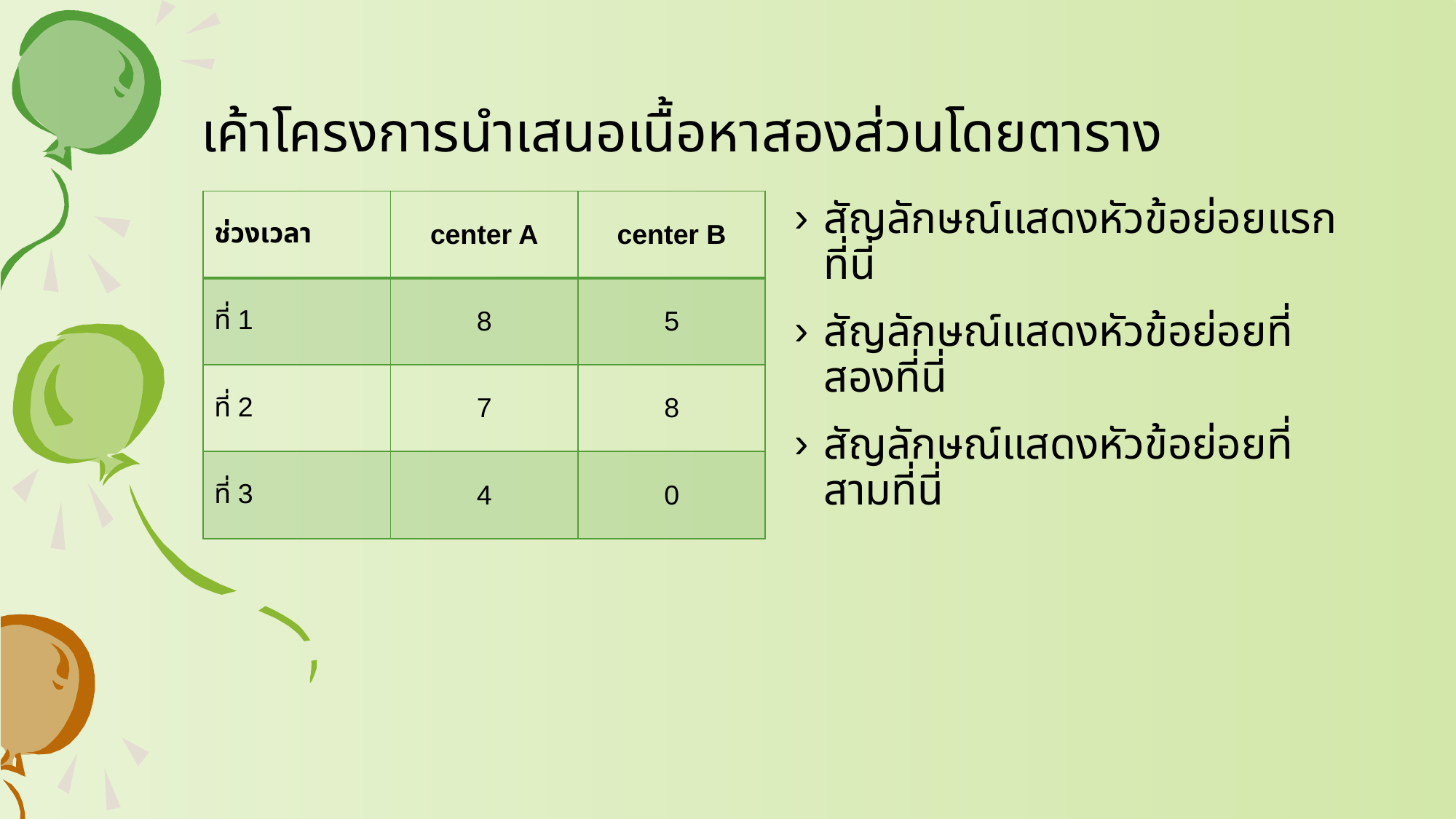

# เค้าโครงการนำเสนอเนื้อหาสองส่วนโดยตาราง
| ช่วงเวลา | center A | center B |
| --- | --- | --- |
| ที่ 1 | 8 | 5 |
| ที่ 2 | 7 | 8 |
| ที่ 3 | 4 | 0 |
สัญลักษณ์แสดงหัวข้อย่อยแรกที่นี่
สัญลักษณ์แสดงหัวข้อย่อยที่สองที่นี่
สัญลักษณ์แสดงหัวข้อย่อยที่สามที่นี่